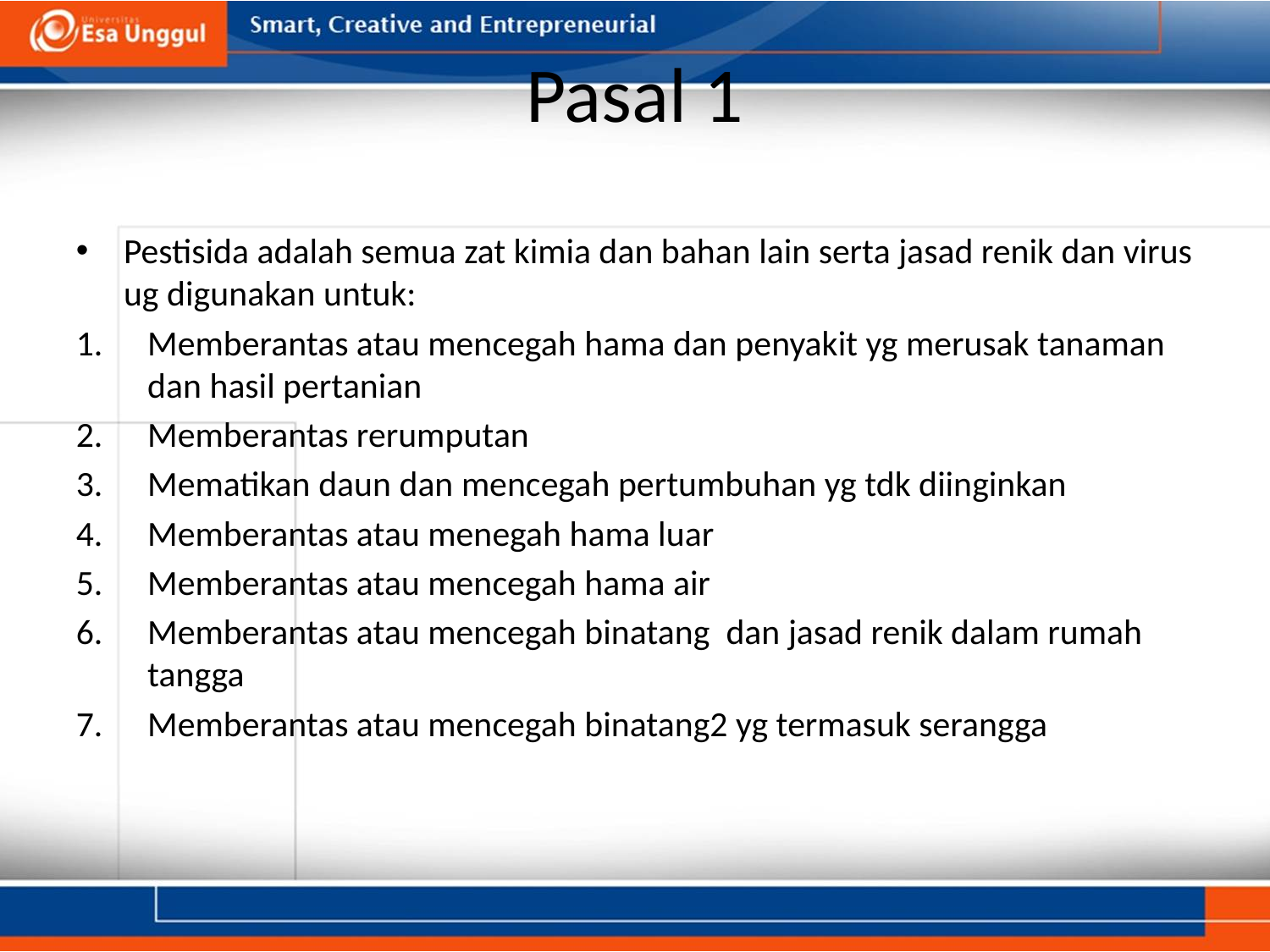

# Pasal 1
Pestisida adalah semua zat kimia dan bahan lain serta jasad renik dan virus ug digunakan untuk:
Memberantas atau mencegah hama dan penyakit yg merusak tanaman dan hasil pertanian
Memberantas rerumputan
Mematikan daun dan mencegah pertumbuhan yg tdk diinginkan
Memberantas atau menegah hama luar
Memberantas atau mencegah hama air
Memberantas atau mencegah binatang  dan jasad renik dalam rumah tangga
Memberantas atau mencegah binatang2 yg termasuk serangga